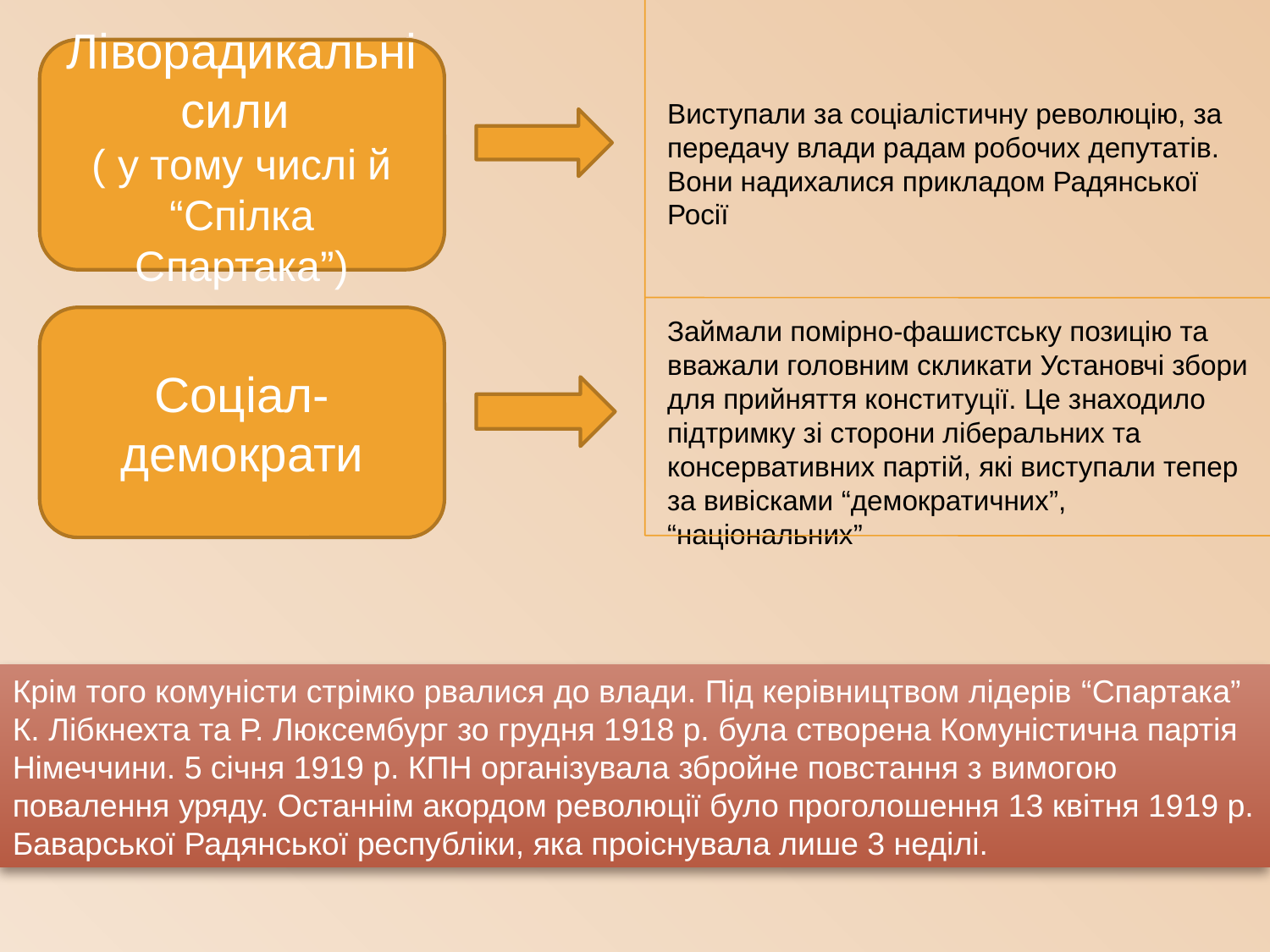

Ліворадикальні сили
( у тому числі й “Спілка Спартака”)
Виступали за соціалістичну революцію, за передачу влади радам робочих депутатів.
Вони надихалися прикладом Радянської Росії

Соціал-демократи
Займали помірно-фашистську позицію та вважали головним скликати Установчі збори для прийняття конституції. Це знаходило підтримку зі сторони ліберальних та консервативних партій, які виступали тепер за вивісками “демократичних”, “національних”

Крім того комуністи стрімко рвалися до влади. Під керівництвом лідерів “Спартака” К. Лібкнехта та Р. Люксембург зо грудня 1918 р. була створена Комуністична партія Німеччини. 5 січня 1919 р. КПН організувала збройне повстання з вимогою повалення уряду. Останнім акордом революції було проголошення 13 квітня 1919 р. Баварської Радянської республіки, яка проіснувала лише 3 неділі.